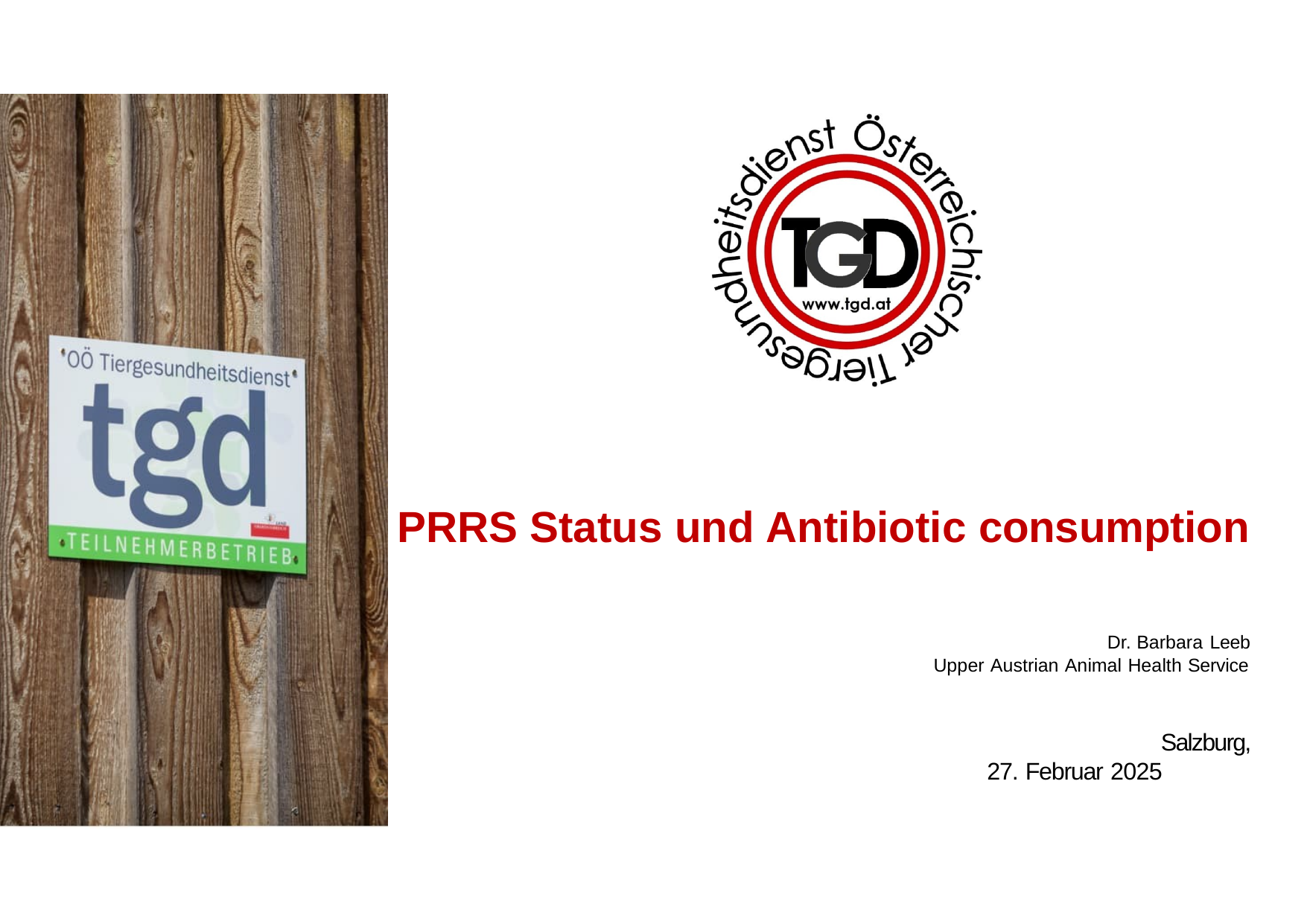

PRRS Status und Antibiotic consumption
Dr. Barbara Leeb Upper Austrian Animal Health Service

Salzburg, 27. Februar 2025